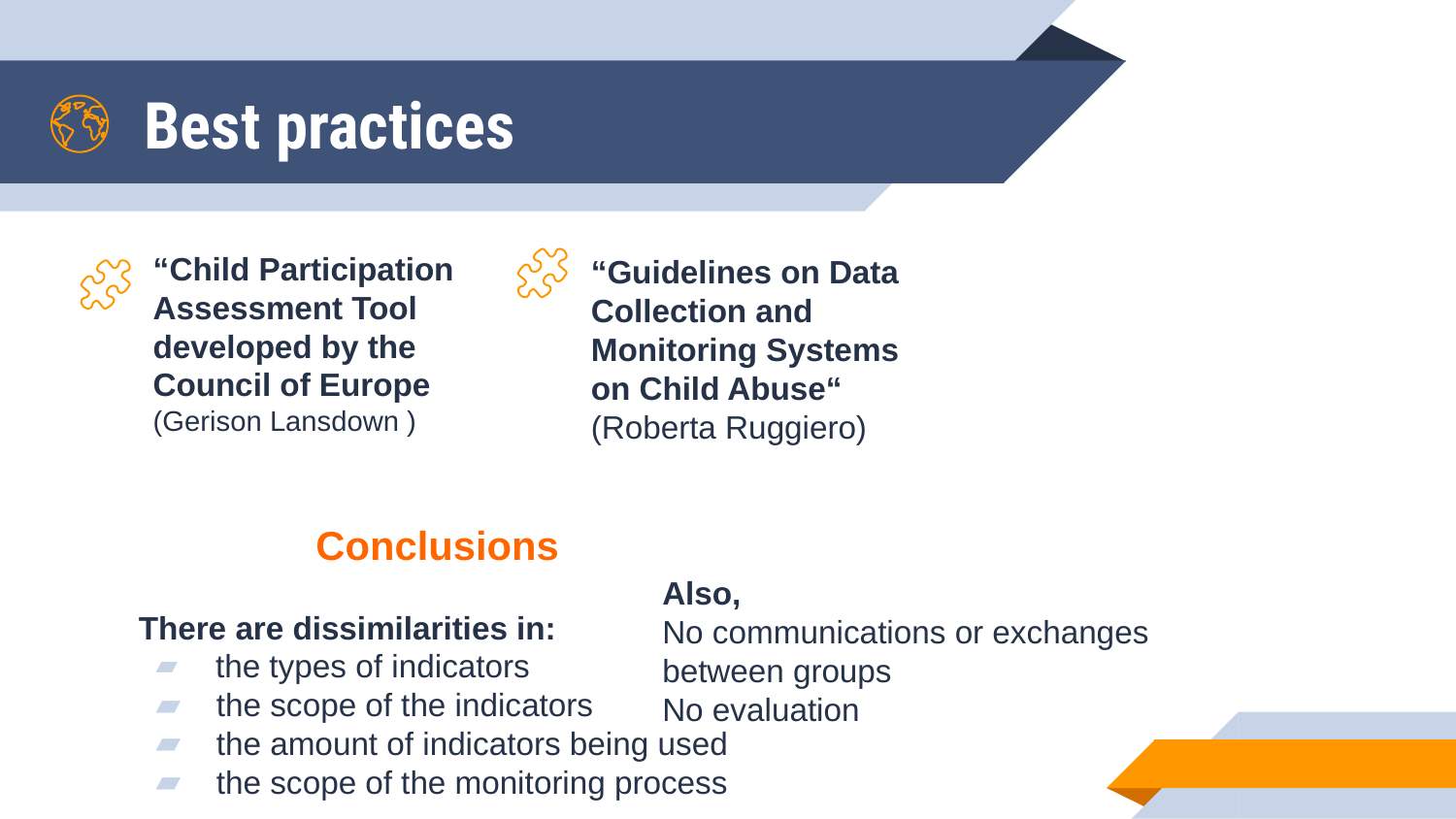

# Best practices

“Child Participation Assessment Tool developed by the Council of Europe
(Gerison Lansdown )
“Guidelines on Data Collection and Monitoring Systems on Child Abuse“ (Roberta Ruggiero)

                                          Conclusions

There are dissimilarities in:
 the types of indicators
 the scope of the indicators
 the amount of indicators being used
 the scope of the monitoring process
Also,
No communications or exchanges between groups
No evaluation